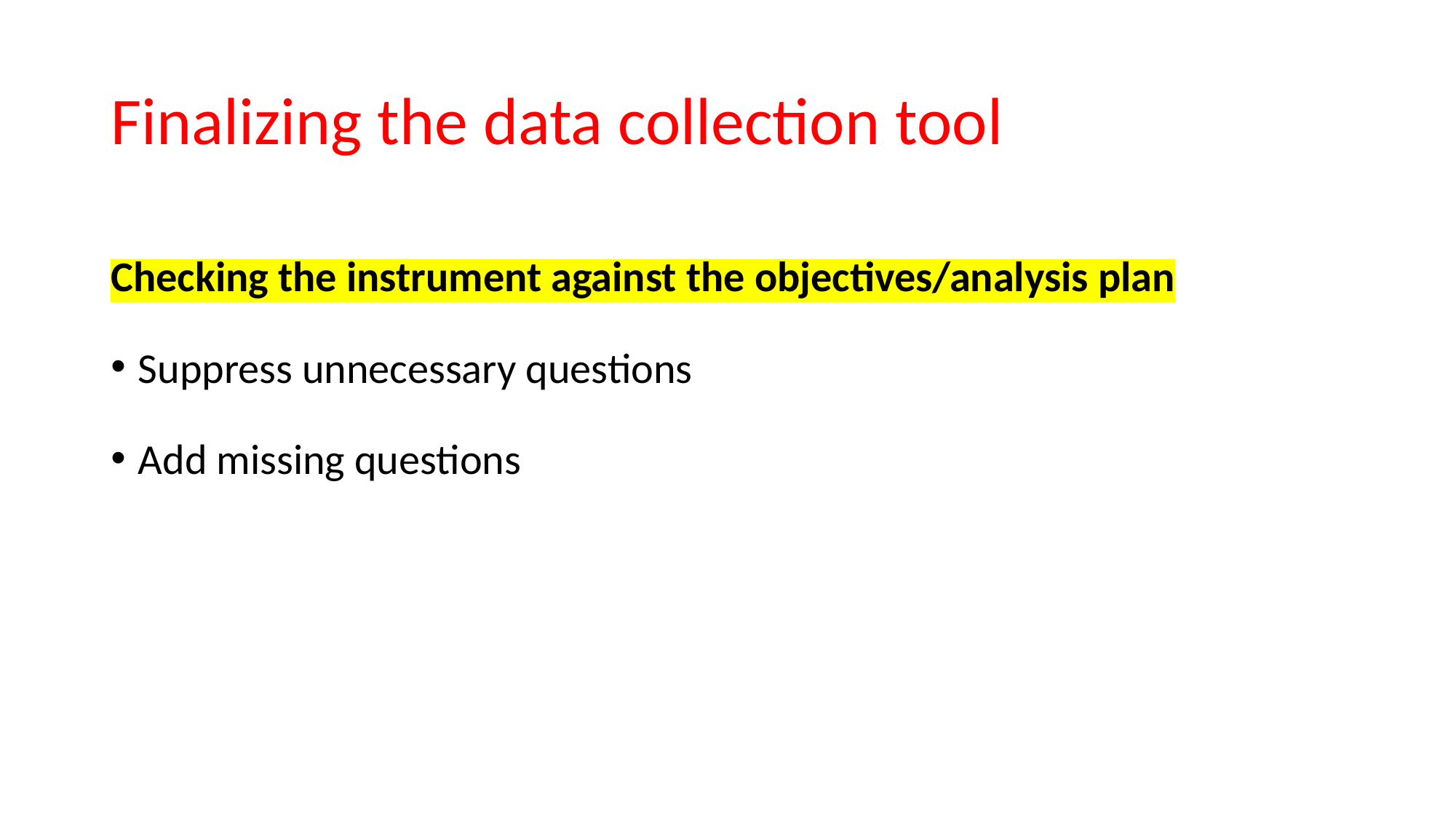

# Finalizing the data collection tool
Checking the instrument against the objectives/analysis plan
Suppress unnecessary questions
Add missing questions